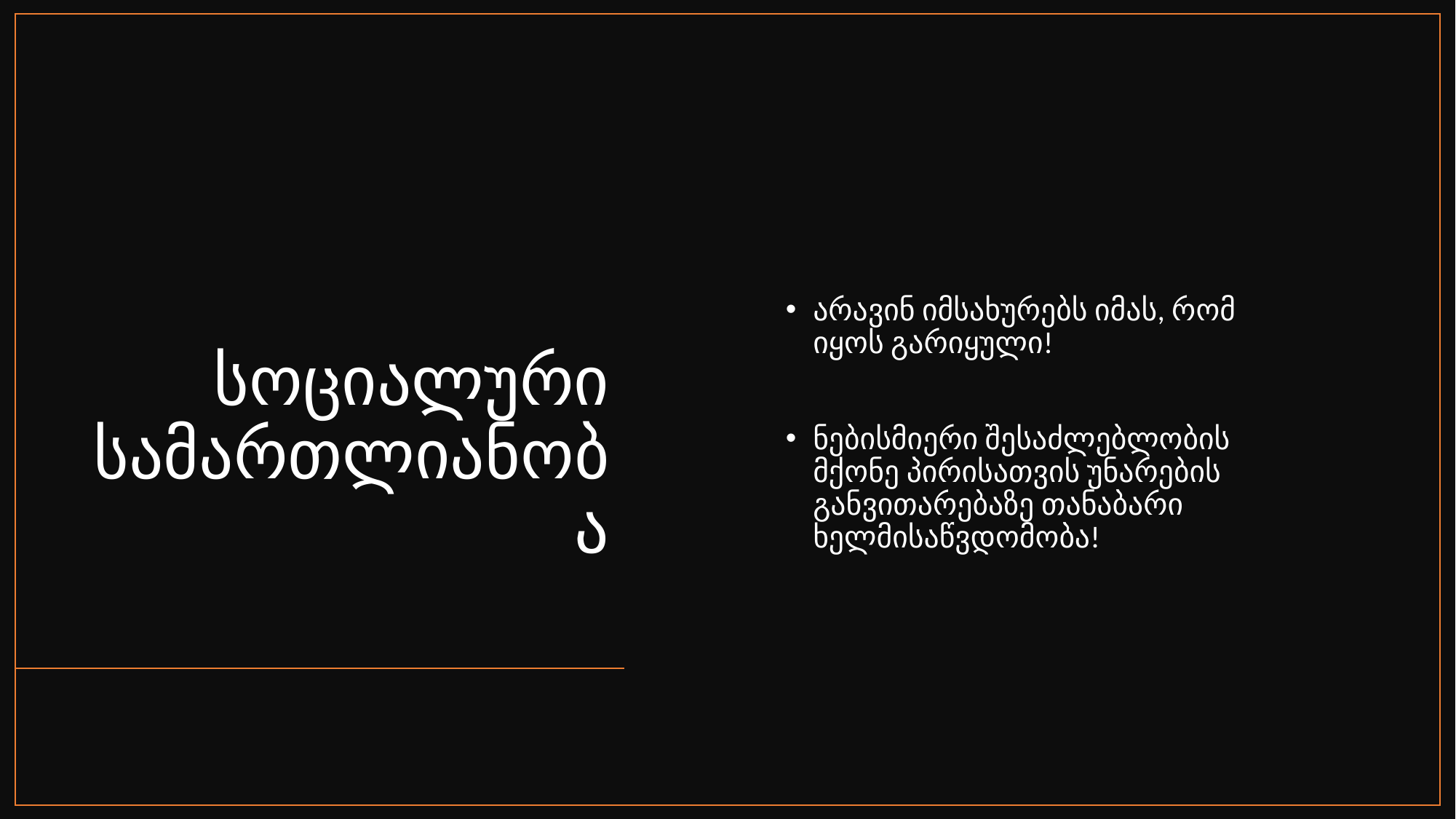

# სოციალური სამართლიანობა

არავინ იმსახურებს იმას, რომ იყოს გარიყული!

ნებისმიერი შესაძლებლობის მქონე პირისათვის უნარების განვითარებაზე თანაბარი ხელმისაწვდომობა!